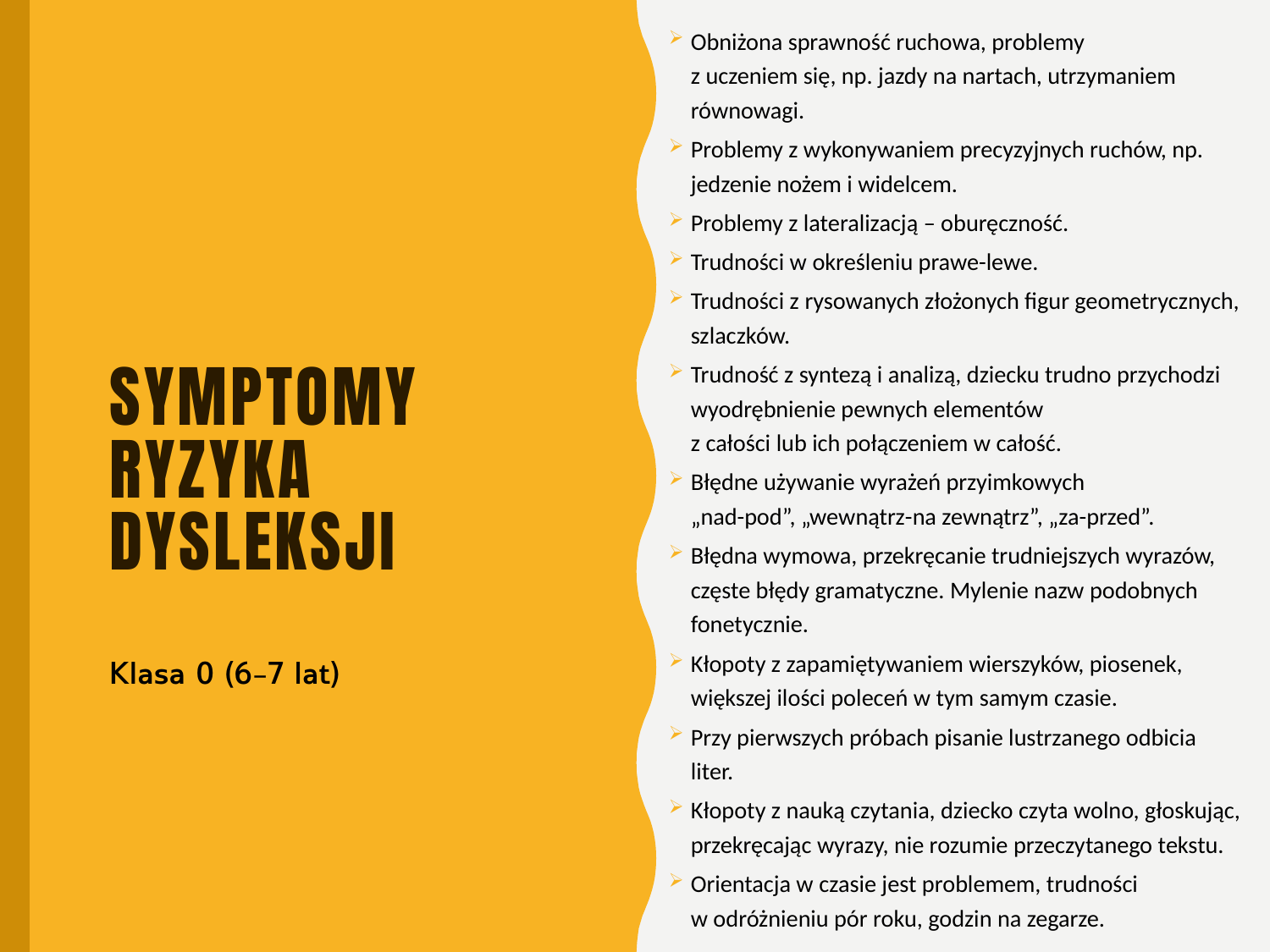

Obniżona sprawność ruchowa, problemy
z uczeniem się, np. jazdy na nartach, utrzymaniem równowagi.
Problemy z wykonywaniem precyzyjnych ruchów, np. jedzenie nożem i widelcem.
Problemy z lateralizacją – oburęczność.
Trudności w określeniu prawe-lewe.
Trudności z rysowanych złożonych figur geometrycznych, szlaczków.
Trudność z syntezą i analizą, dziecku trudno przychodzi wyodrębnienie pewnych elementów
z całości lub ich połączeniem w całość.
Błędne używanie wyrażeń przyimkowych
„nad-pod”, „wewnątrz-na zewnątrz”, „za-przed”.
Błędna wymowa, przekręcanie trudniejszych wyrazów, częste błędy gramatyczne. Mylenie nazw podobnych fonetycznie.
Kłopoty z zapamiętywaniem wierszyków, piosenek, większej ilości poleceń w tym samym czasie.
Przy pierwszych próbach pisanie lustrzanego odbicia liter.
Kłopoty z nauką czytania, dziecko czyta wolno, głoskując, przekręcając wyrazy, nie rozumie przeczytanego tekstu.
Orientacja w czasie jest problemem, trudności
w odróżnieniu pór roku, godzin na zegarze.

# Symptomy ryzyka dysleksji
Klasa 0 (6–7 lat)